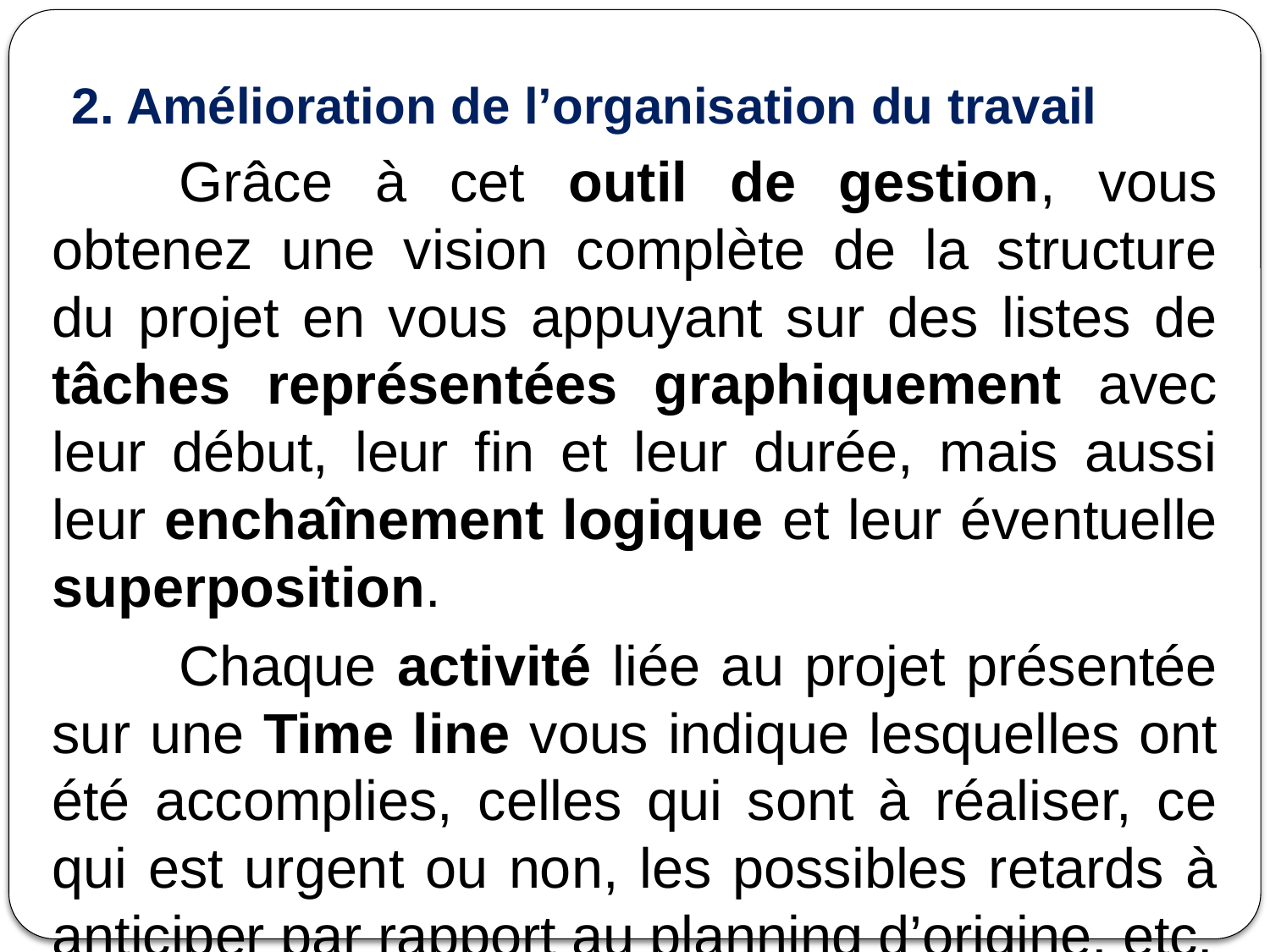

# 2. Amélioration de l’organisation du travail
	Grâce à cet outil de gestion, vous obtenez une vision complète de la structure du projet en vous appuyant sur des listes de tâches représentées graphiquement avec leur début, leur fin et leur durée, mais aussi leur enchaînement logique et leur éventuelle superposition.
	Chaque activité liée au projet présentée sur une Time line vous indique lesquelles ont été accomplies, celles qui sont à réaliser, ce qui est urgent ou non, les possibles retards à anticiper par rapport au planning d’origine, etc.